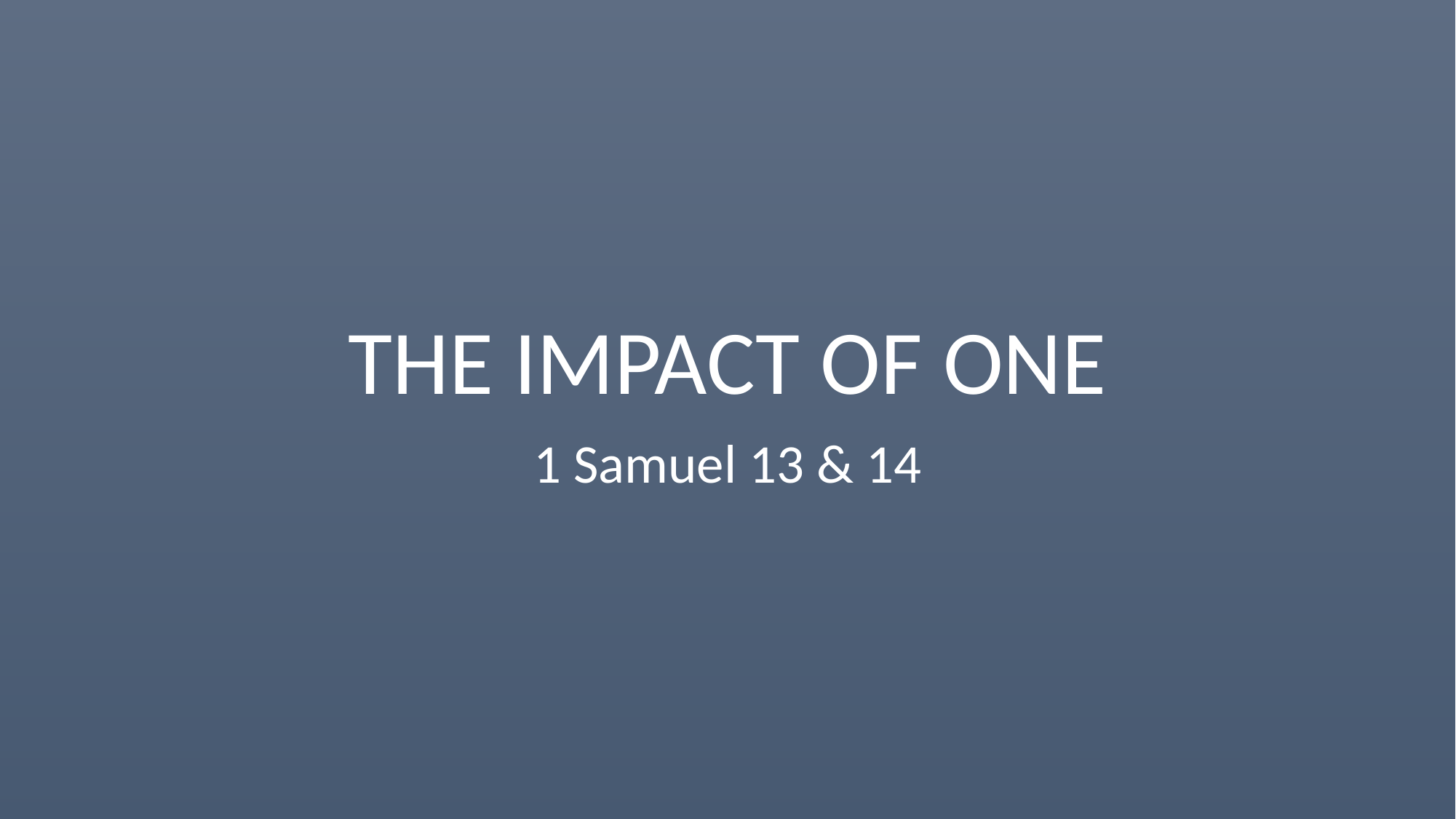

# THE IMPACT OF ONE
1 Samuel 13 & 14